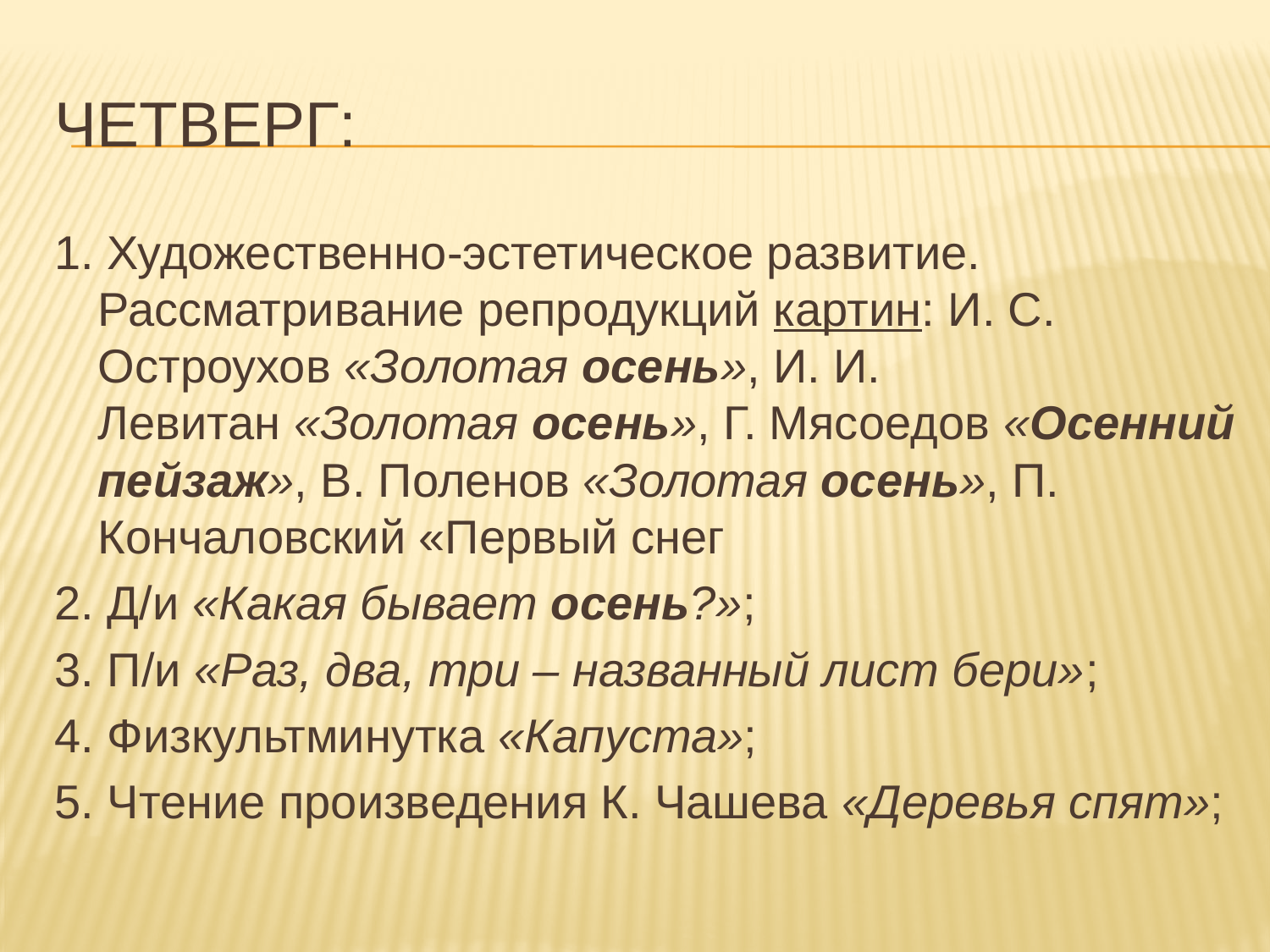

# Четверг:
1. Художественно-эстетическое развитие. Рассматривание репродукций картин: И. С. Остроухов «Золотая осень», И. И. Левитан «Золотая осень», Г. Мясоедов «Осенний пейзаж», В. Поленов «Золотая осень», П. Кончаловский «Первый снег
2. Д/и «Какая бывает осень?»;
3. П/и «Раз, два, три – названный лист бери»;
4. Физкультминутка «Капуста»;
5. Чтение произведения К. Чашева «Деревья спят»;